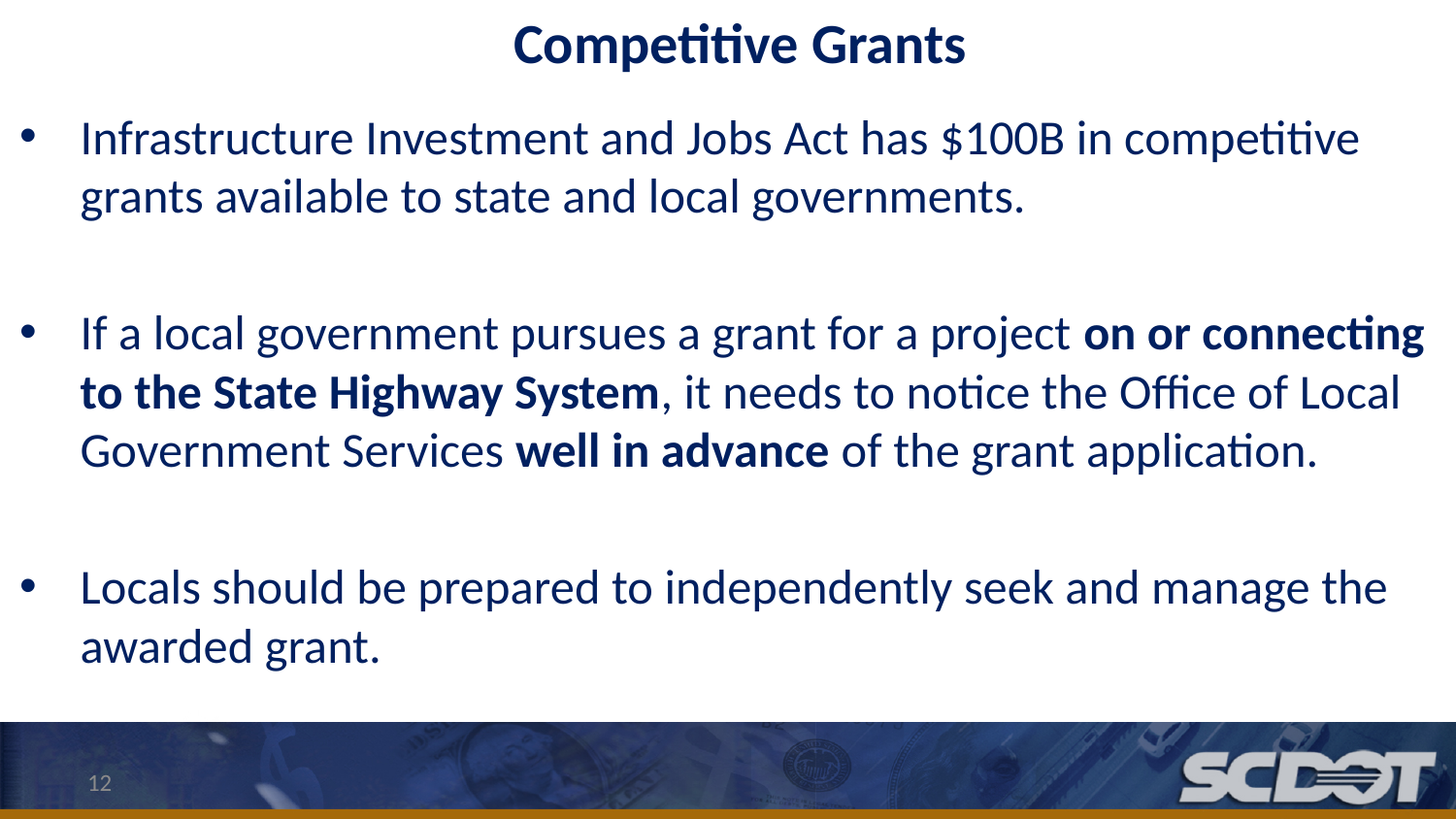

Competitive Grants

Infrastructure Investment and Jobs Act has $100B in competitive grants available to state and local governments.

If a local government pursues a grant for a project on or connecting to the State Highway System, it needs to notice the Office of Local Government Services well in advance of the grant application.

Locals should be prepared to independently seek and manage the awarded grant.

12